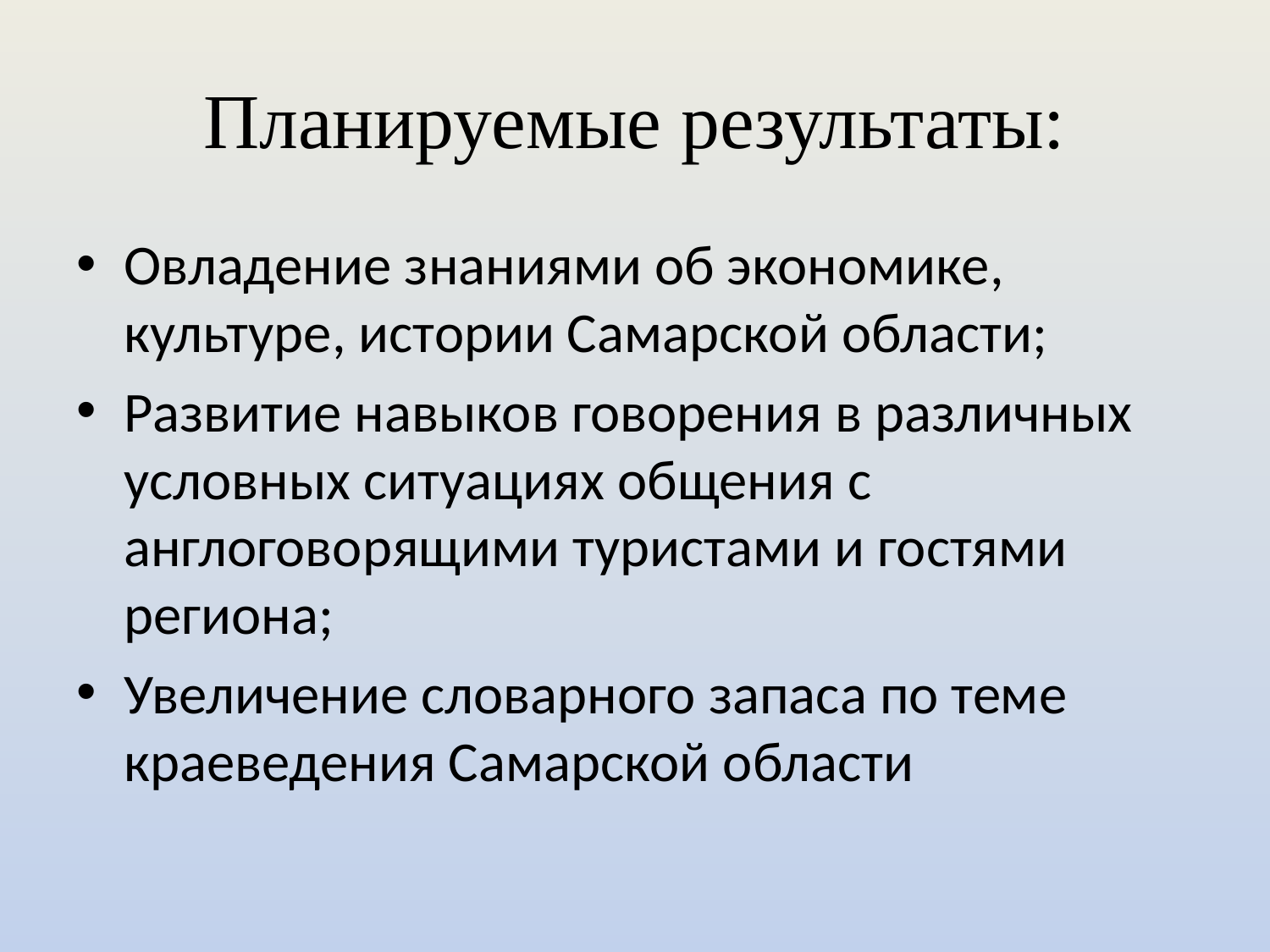

# Планируемые результаты:
Овладение знаниями об экономике, культуре, истории Самарской области;
Развитие навыков говорения в различных условных ситуациях общения с англоговорящими туристами и гостями региона;
Увеличение словарного запаса по теме краеведения Самарской области